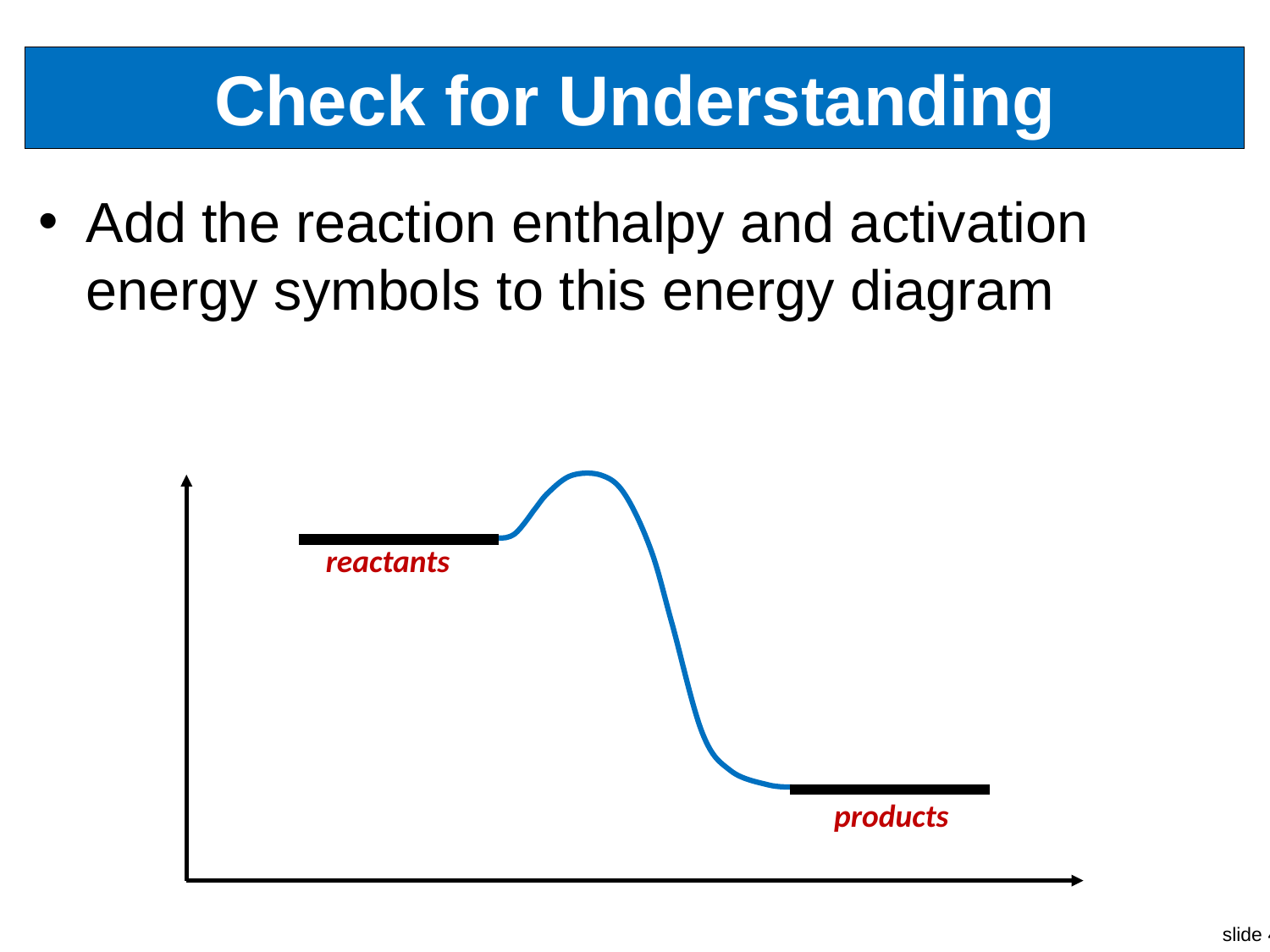

# Exit Ticket
Check for Understanding
Add the reaction enthalpy and activation energy symbols to this energy diagram

reactants
products